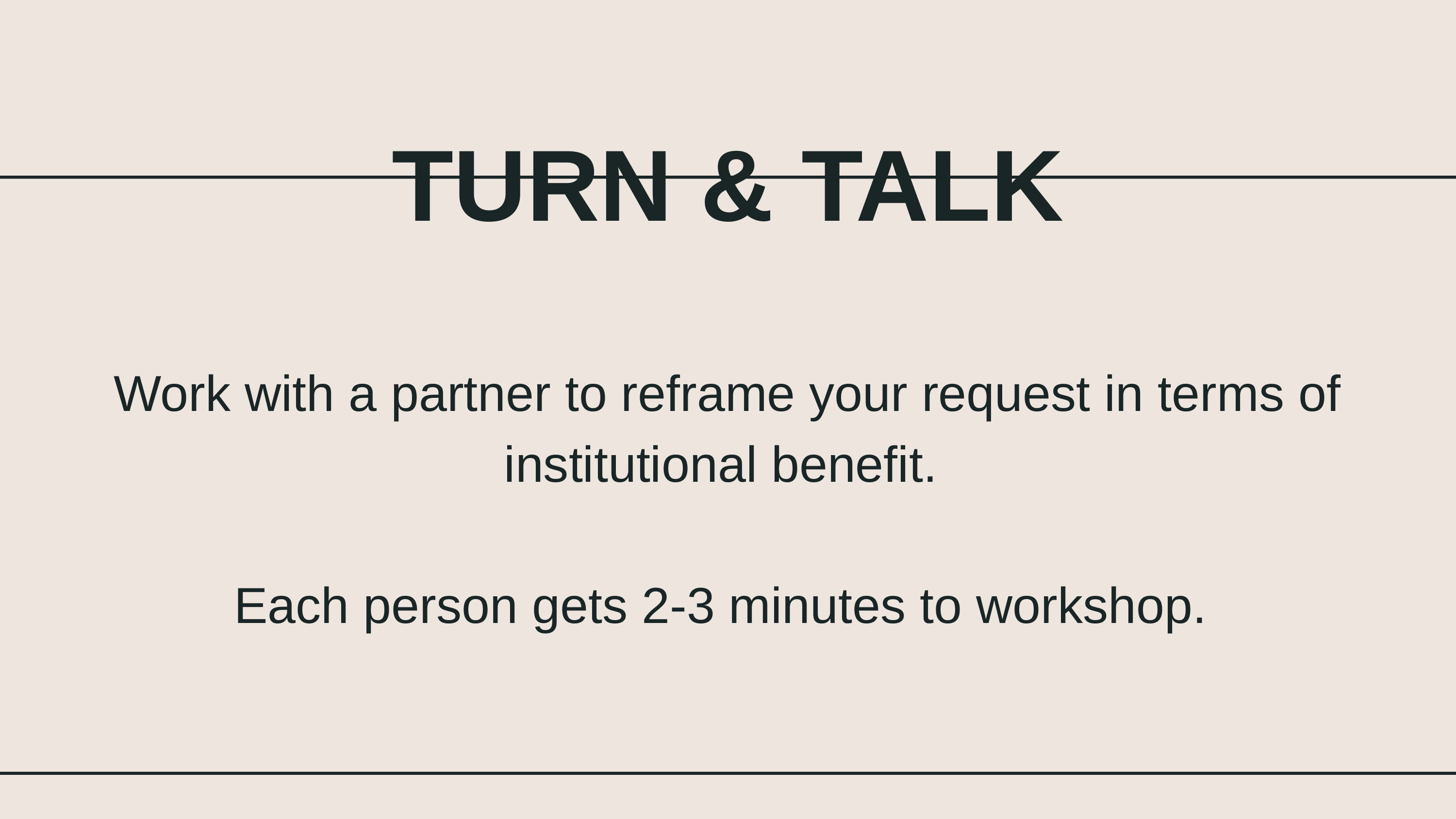

TURN & TALK

Work with a partner to reframe your request in terms of institutional benefit.

Each person gets 2-3 minutes to workshop.